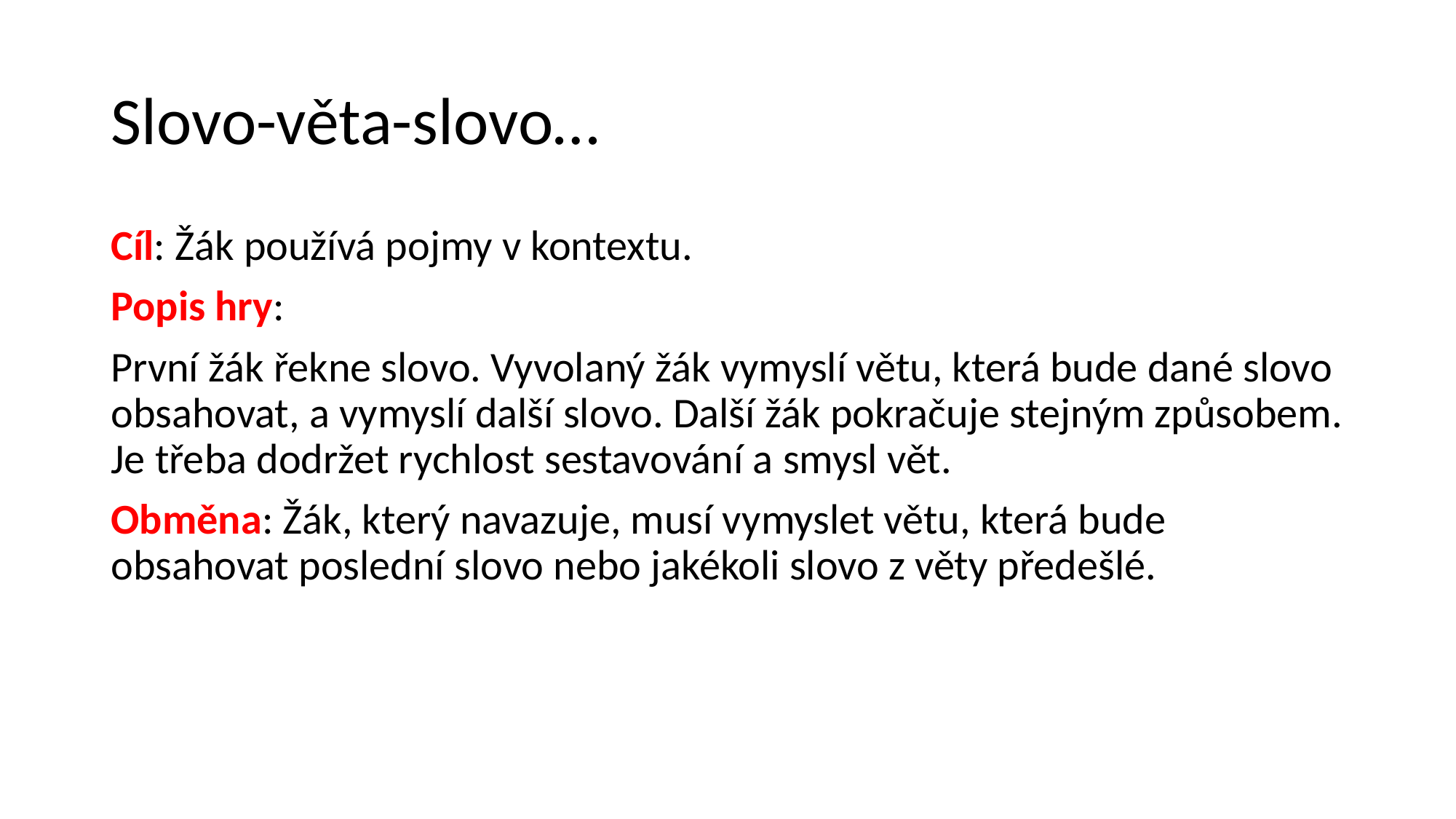

# Slovo-věta-slovo…
Cíl: Žák používá pojmy v kontextu.
Popis hry:
První žák řekne slovo. Vyvolaný žák vymyslí větu, která bude dané slovo obsahovat, a vymyslí další slovo. Další žák pokračuje stejným způsobem. Je třeba dodržet rychlost sestavování a smysl vět.
Obměna: Žák, který navazuje, musí vymyslet větu, která bude obsahovat poslední slovo nebo jakékoli slovo z věty předešlé.